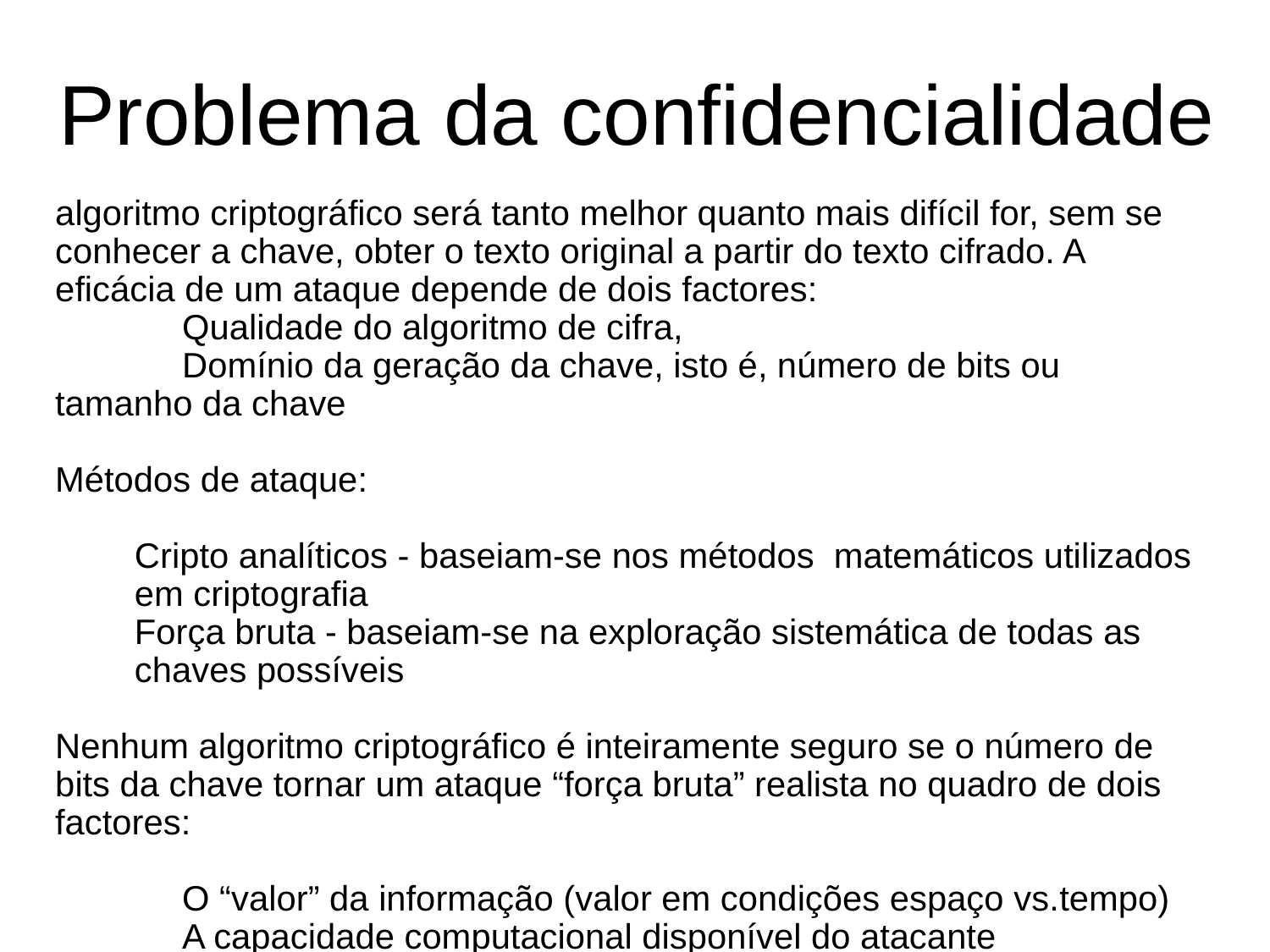

# Problema da confidencialidade
algoritmo criptográfico será tanto melhor quanto mais difícil for, sem se conhecer a chave, obter o texto original a partir do texto cifrado. A eficácia de um ataque depende de dois factores:
	Qualidade do algoritmo de cifra,
	Domínio da geração da chave, isto é, número de bits ou tamanho da chave

Métodos de ataque:

Cripto analíticos - baseiam-se nos métodos  matemáticos utilizados  em criptografia
Força bruta - baseiam-se na exploração sistemática de todas as  chaves possíveis

Nenhum algoritmo criptográfico é inteiramente seguro se o número de bits da chave tornar um ataque “força bruta” realista no quadro de dois factores:

	O “valor” da informação (valor em condições espaço vs.tempo)
	A capacidade computacional disponível do atacante